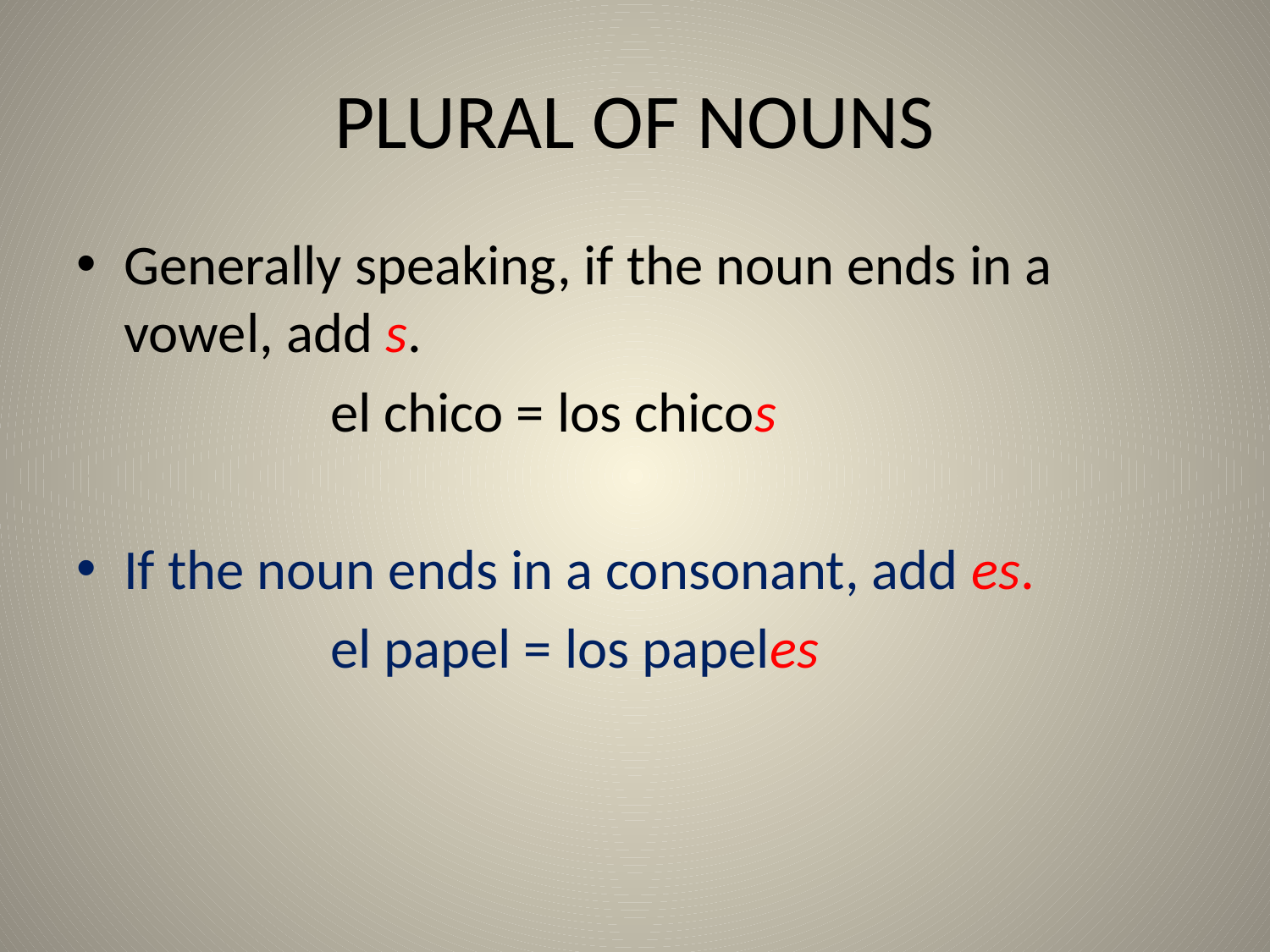

# PLURAL OF NOUNS
Generally speaking, if the noun ends in a vowel, add s.
		el chico = los chicos

If the noun ends in a consonant, add es.
el papel = los papeles